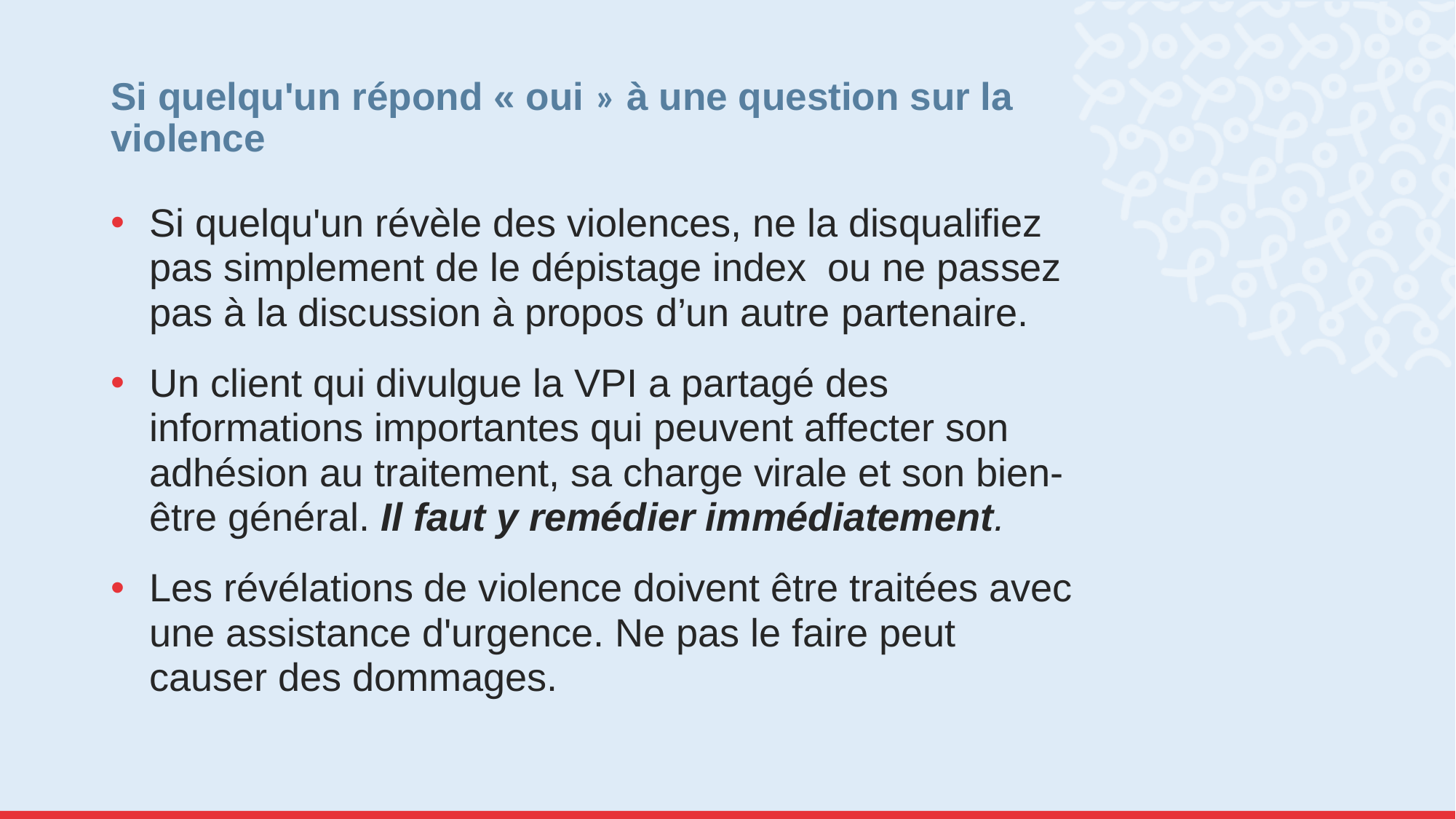

# Si quelqu'un répond « oui » à une question sur la violence
Si quelqu'un révèle des violences, ne la disqualifiez pas simplement de le dépistage index  ou ne passez pas à la discussion à propos d’un autre partenaire.
Un client qui divulgue la VPI a partagé des informations importantes qui peuvent affecter son adhésion au traitement, sa charge virale et son bien-être général. Il faut y remédier immédiatement.
Les révélations de violence doivent être traitées avec une assistance d'urgence. Ne pas le faire peut causer des dommages.